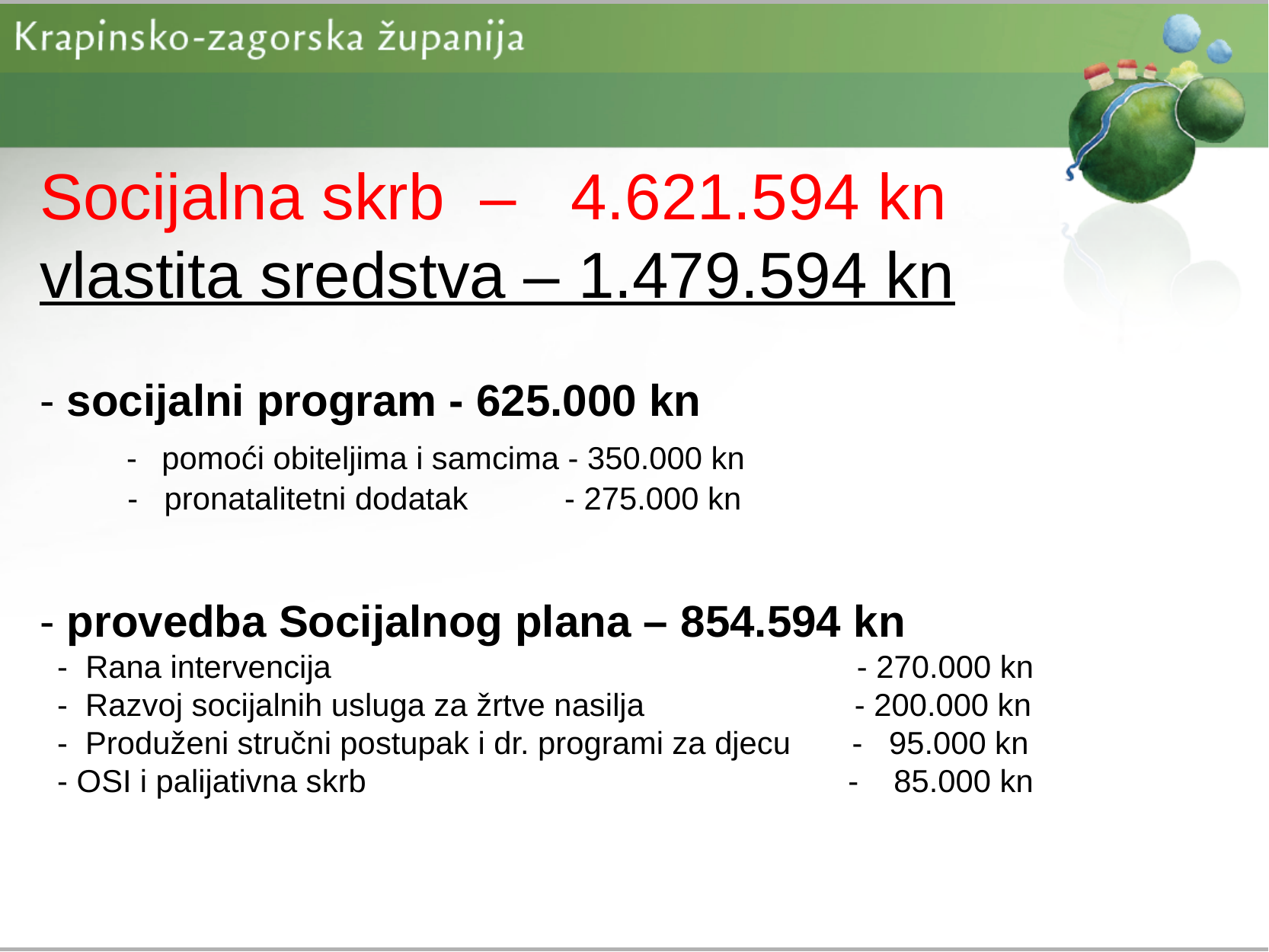

# Socijalna skrb  –   4.621.594 kn vlastita sredstva – 1.479.594 kn - socijalni program - 625.000 kn -  pomoći obiteljima i samcima - 350.000 kn -   pronatalitetni dodatak           - 275.000 kn - provedba Socijalnog plana – 854.594 kn -  Rana intervencija                                                            - 270.000 kn -  Razvoj socijalnih usluga za žrtve nasilja                        - 200.000 kn -  Produženi stručni postupak i dr. programi za djecu       -   95.000 kn - OSI i palijativna skrb                                                       -    85.000 kn